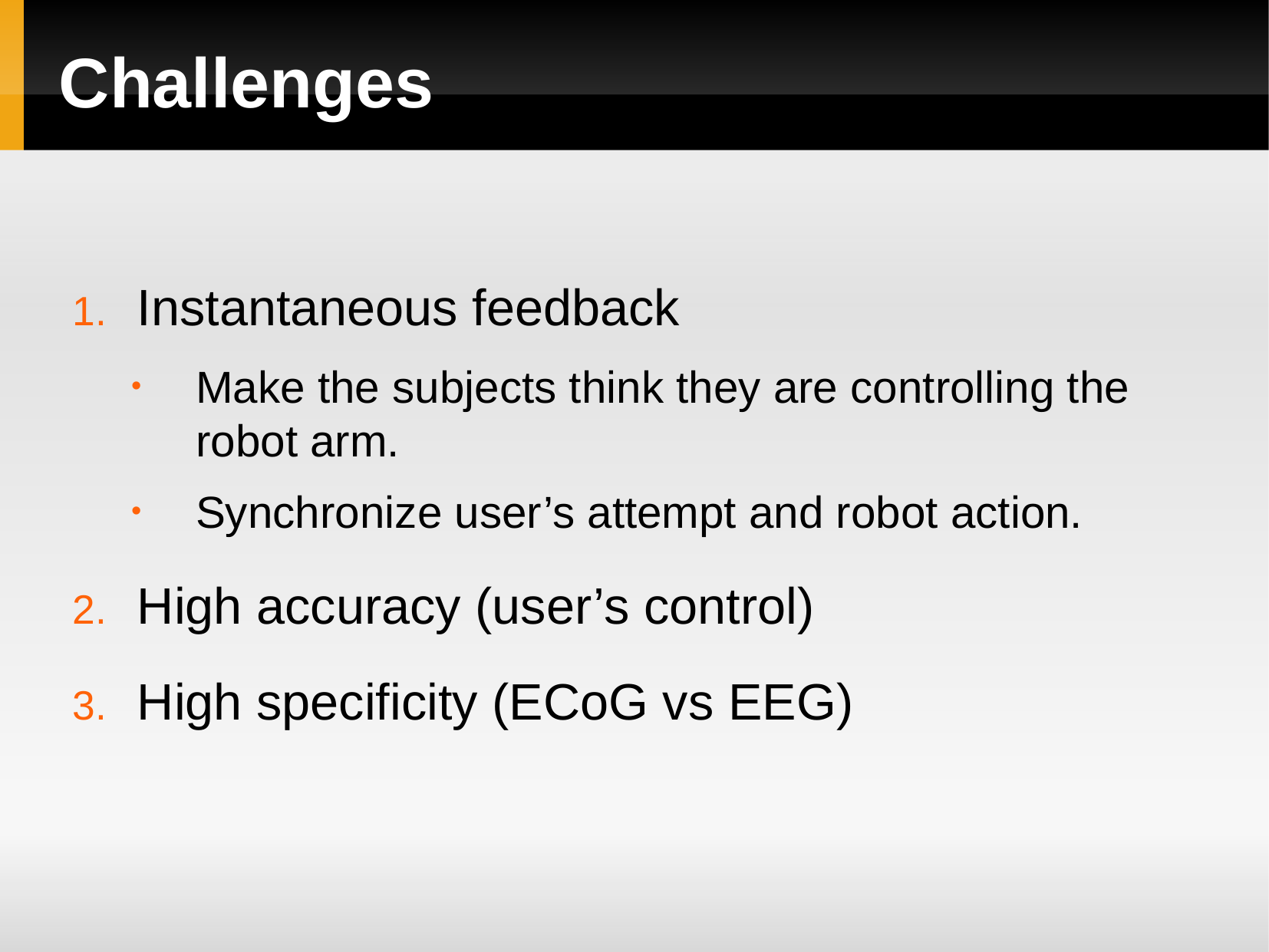

Challenges
Instantaneous feedback
Make the subjects think they are controlling the robot arm.
Synchronize user’s attempt and robot action.
High accuracy (user’s control)
High specificity (ECoG vs EEG)